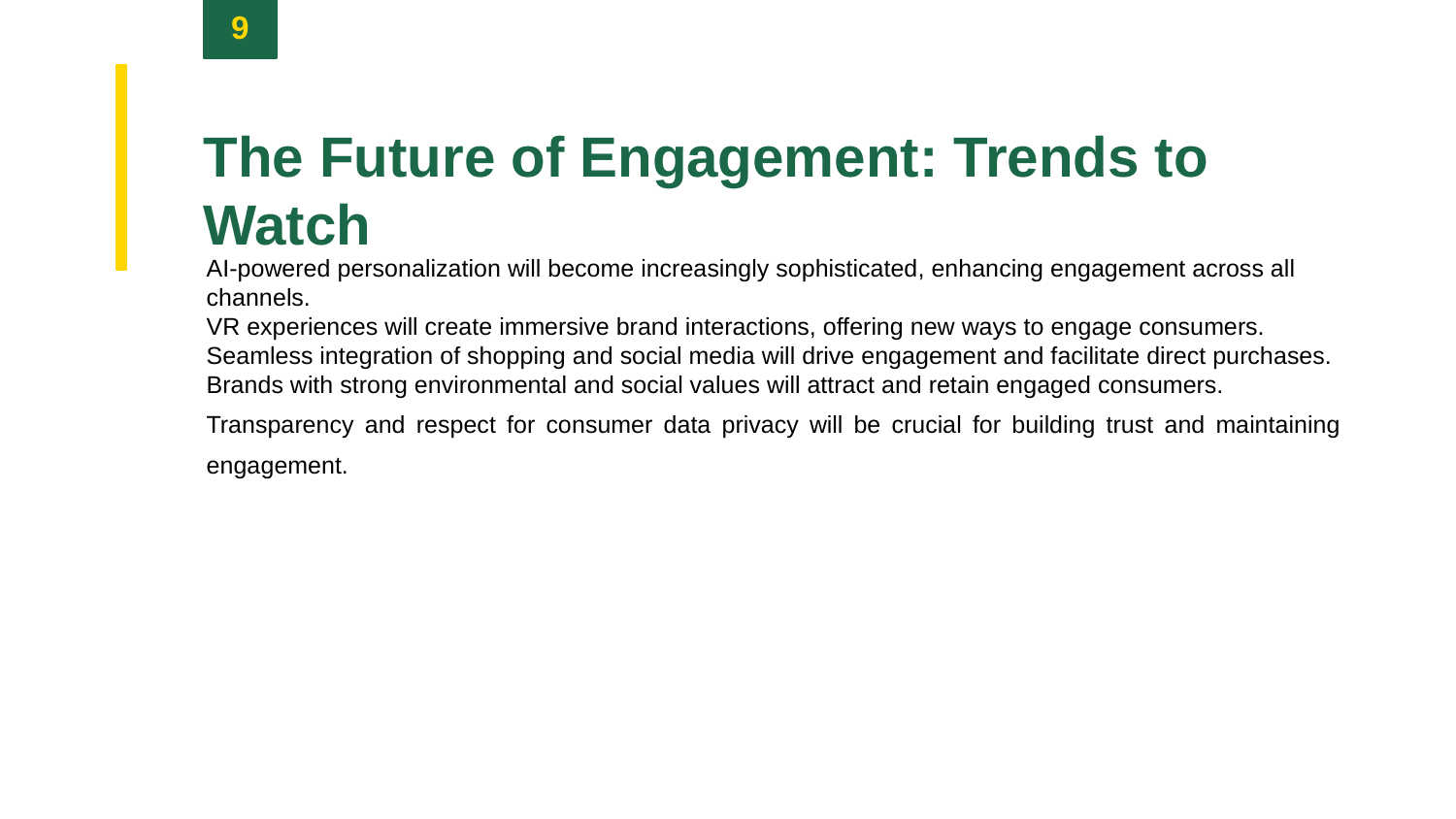

9

The Future of Engagement: Trends to Watch
AI-powered personalization will become increasingly sophisticated, enhancing engagement across all channels.
VR experiences will create immersive brand interactions, offering new ways to engage consumers.
Seamless integration of shopping and social media will drive engagement and facilitate direct purchases.
Brands with strong environmental and social values will attract and retain engaged consumers.
Transparency and respect for consumer data privacy will be crucial for building trust and maintaining engagement.